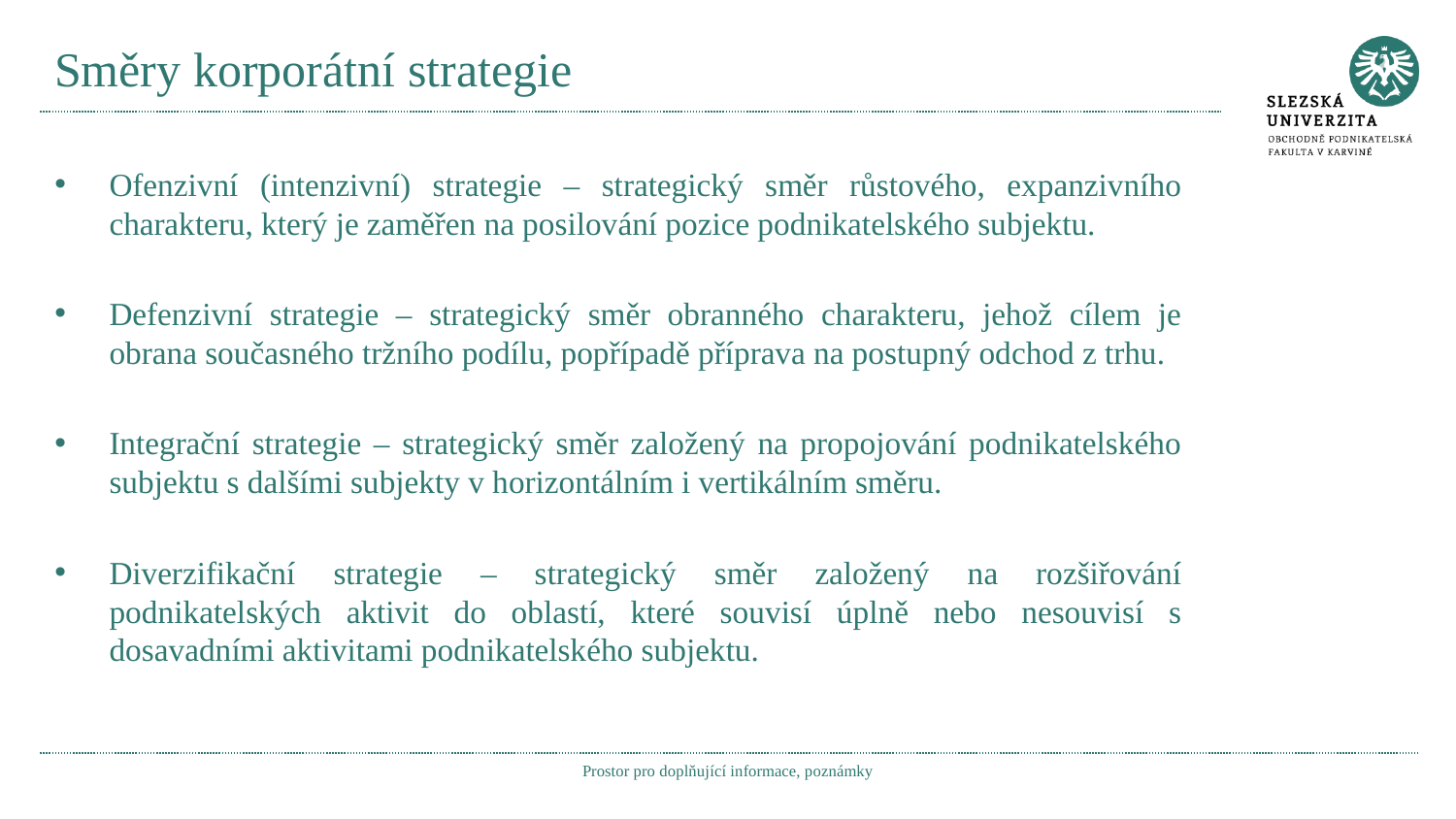

# Směry korporátní strategie
Ofenzivní (intenzivní) strategie – strategický směr růstového, expanzivního charakteru, který je zaměřen na posilování pozice podnikatelského subjektu.

Defenzivní strategie – strategický směr obranného charakteru, jehož cílem je obrana současného tržního podílu, popřípadě příprava na postupný odchod z trhu.

Integrační strategie – strategický směr založený na propojování podnikatelského subjektu s dalšími subjekty v horizontálním i vertikálním směru.

Diverzifikační strategie – strategický směr založený na rozšiřování podnikatelských aktivit do oblastí, které souvisí úplně nebo nesouvisí s dosavadními aktivitami podnikatelského subjektu.
Prostor pro doplňující informace, poznámky